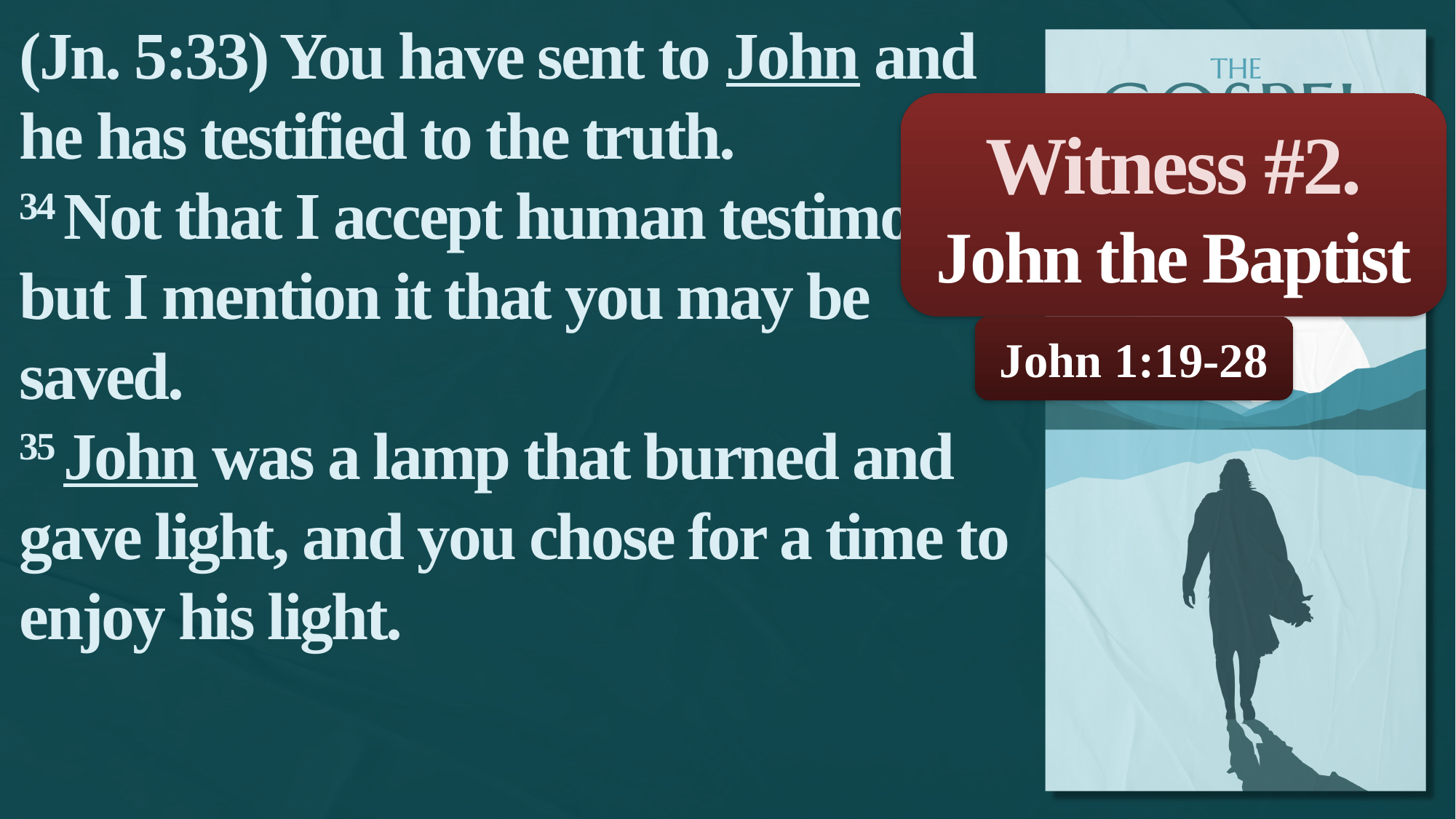

(Jn. 5:33) You have sent to John and he has testified to the truth.
34 Not that I accept human testimony; but I mention it that you may be saved.
35 John was a lamp that burned and gave light, and you chose for a time to enjoy his light.
Witness #2.
John the Baptist
John 1:19-28